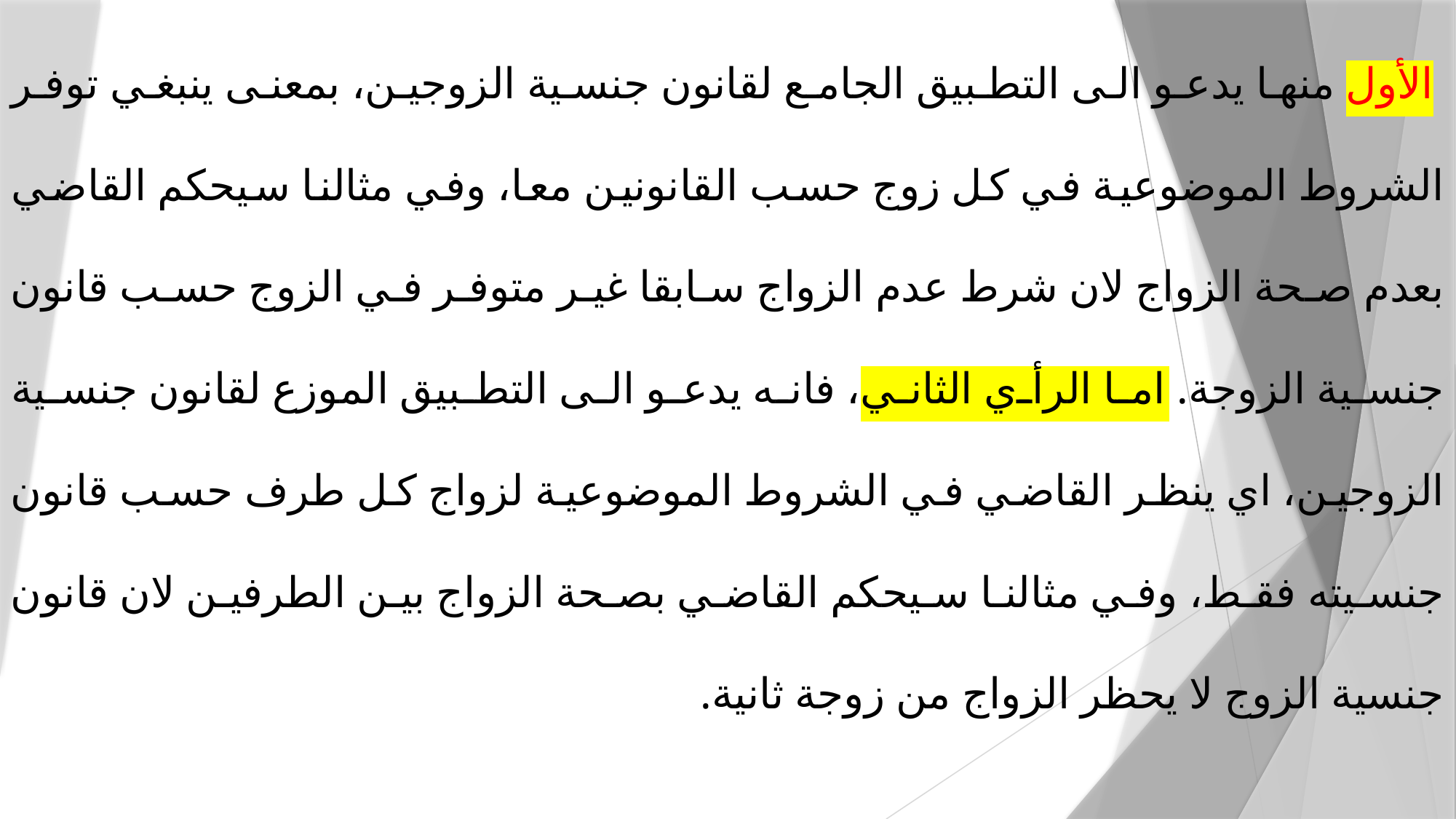

الأول منها يدعو الى التطبيق الجامع لقانون جنسية الزوجين، بمعنى ينبغي توفر الشروط الموضوعية في كل زوج حسب القانونين معا، وفي مثالنا سيحكم القاضي بعدم صحة الزواج لان شرط عدم الزواج سابقا غير متوفر في الزوج حسب قانون جنسية الزوجة. اما الرأي الثاني، فانه يدعو الى التطبيق الموزع لقانون جنسية الزوجين، اي ينظر القاضي في الشروط الموضوعية لزواج كل طرف حسب قانون جنسيته فقط، وفي مثالنا سيحكم القاضي بصحة الزواج بين الطرفين لان قانون جنسية الزوج لا يحظر الزواج من زوجة ثانية.